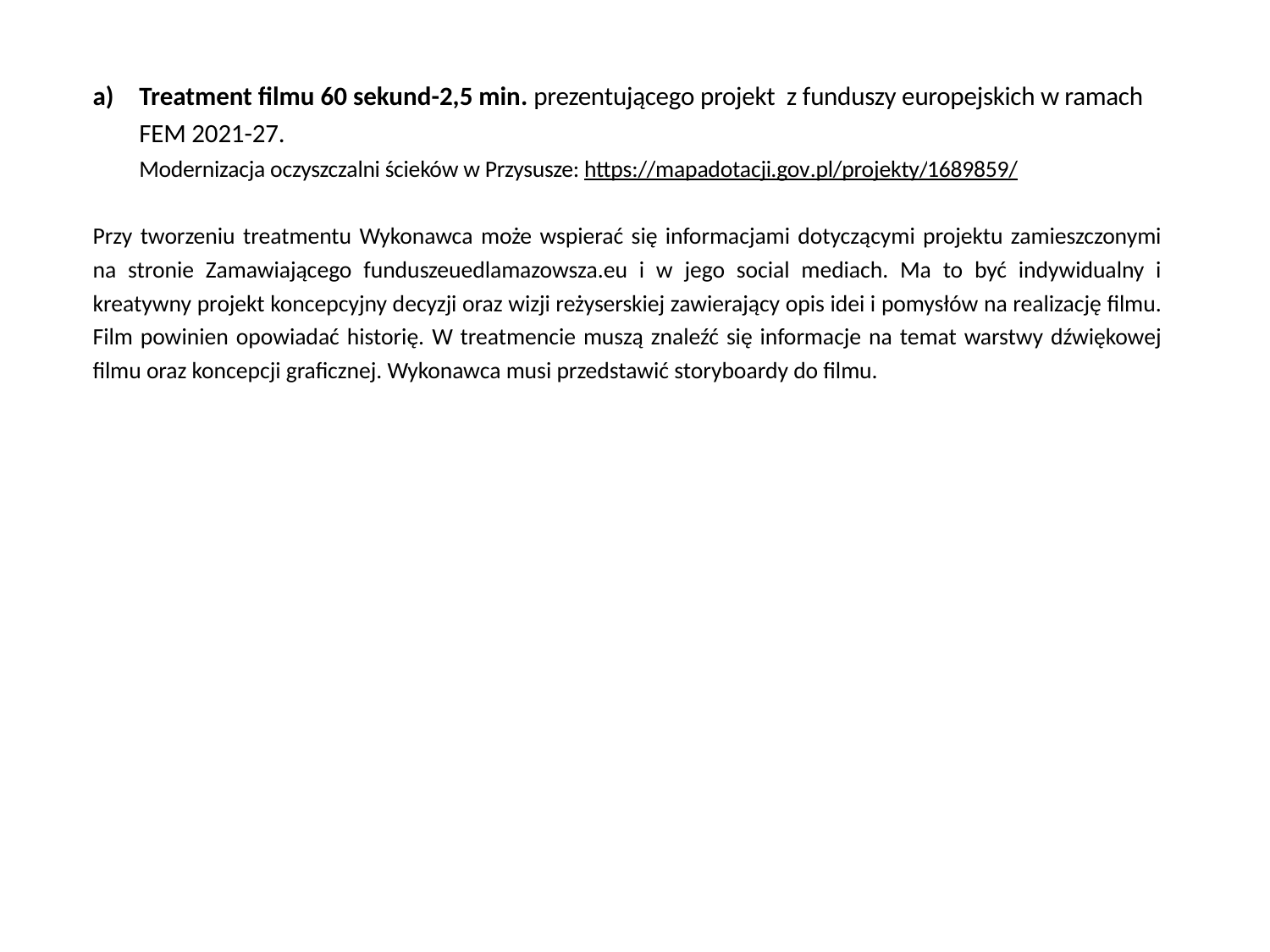

Treatment filmu 60 sekund-2,5 min. prezentującego projekt  z funduszy europejskich w ramach
FEM 2021-27. 
Modernizacja oczyszczalni ścieków w Przysusze: https://mapadotacji.gov.pl/projekty/1689859/

Przy tworzeniu treatmentu Wykonawca może wspierać się informacjami dotyczącymi projektu zamieszczonymi na stronie Zamawiającego funduszeuedlamazowsza.eu i w jego social mediach. Ma to być indywidualny i kreatywny projekt koncepcyjny decyzji oraz wizji reżyserskiej zawierający opis idei i pomysłów na realizację filmu. Film powinien opowiadać historię. W treatmencie muszą znaleźć się informacje na temat warstwy dźwiękowej filmu oraz koncepcji graficznej. Wykonawca musi przedstawić storyboardy do filmu.

#